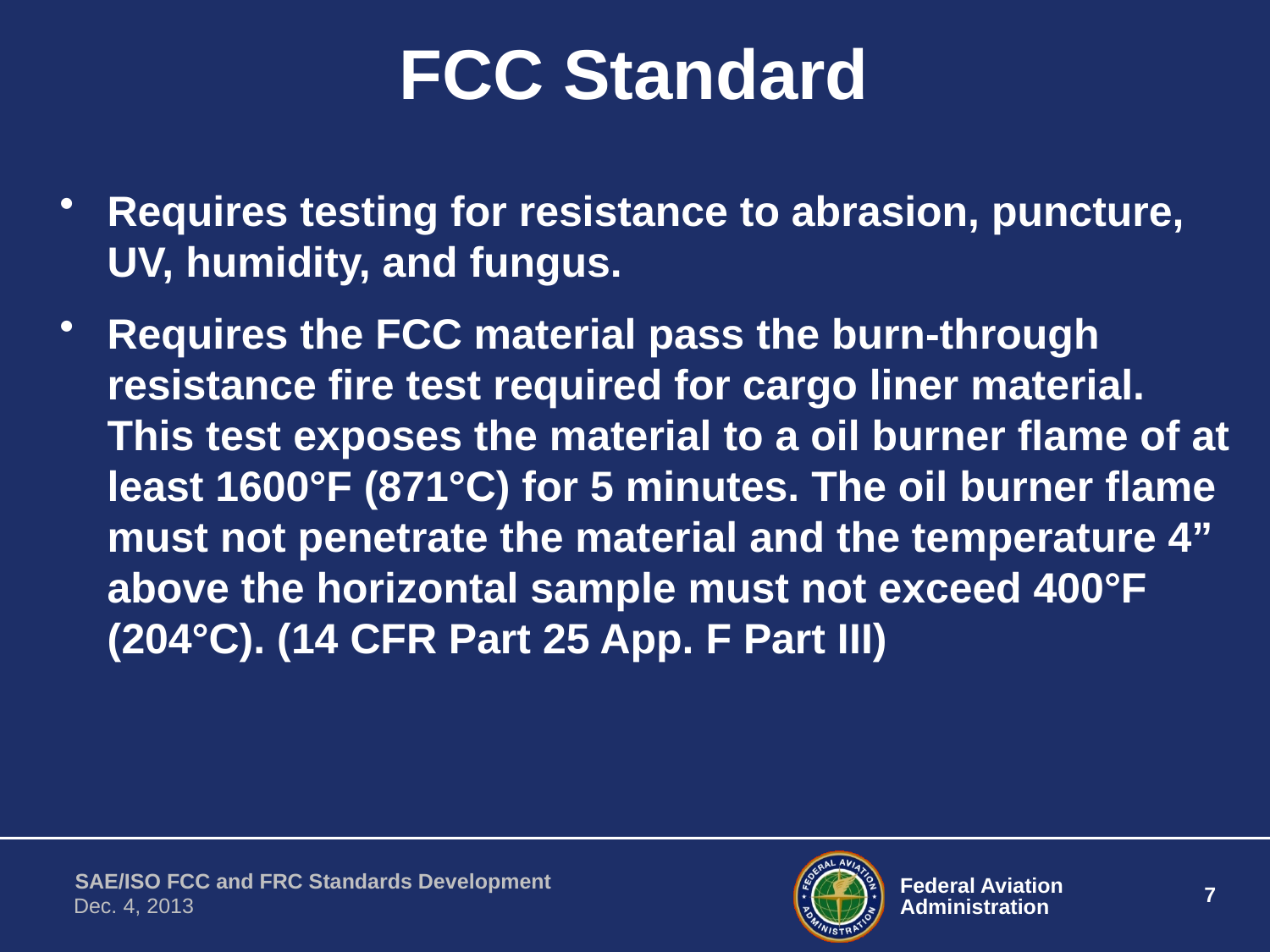

FCC Standard
Requires testing for resistance to abrasion, puncture, UV, humidity, and fungus.
Requires the FCC material pass the burn-through resistance fire test required for cargo liner material. This test exposes the material to a oil burner flame of at least 1600°F (871°C) for 5 minutes. The oil burner flame must not penetrate the material and the temperature 4” above the horizontal sample must not exceed 400°F (204°C). (14 CFR Part 25 App. F Part III)